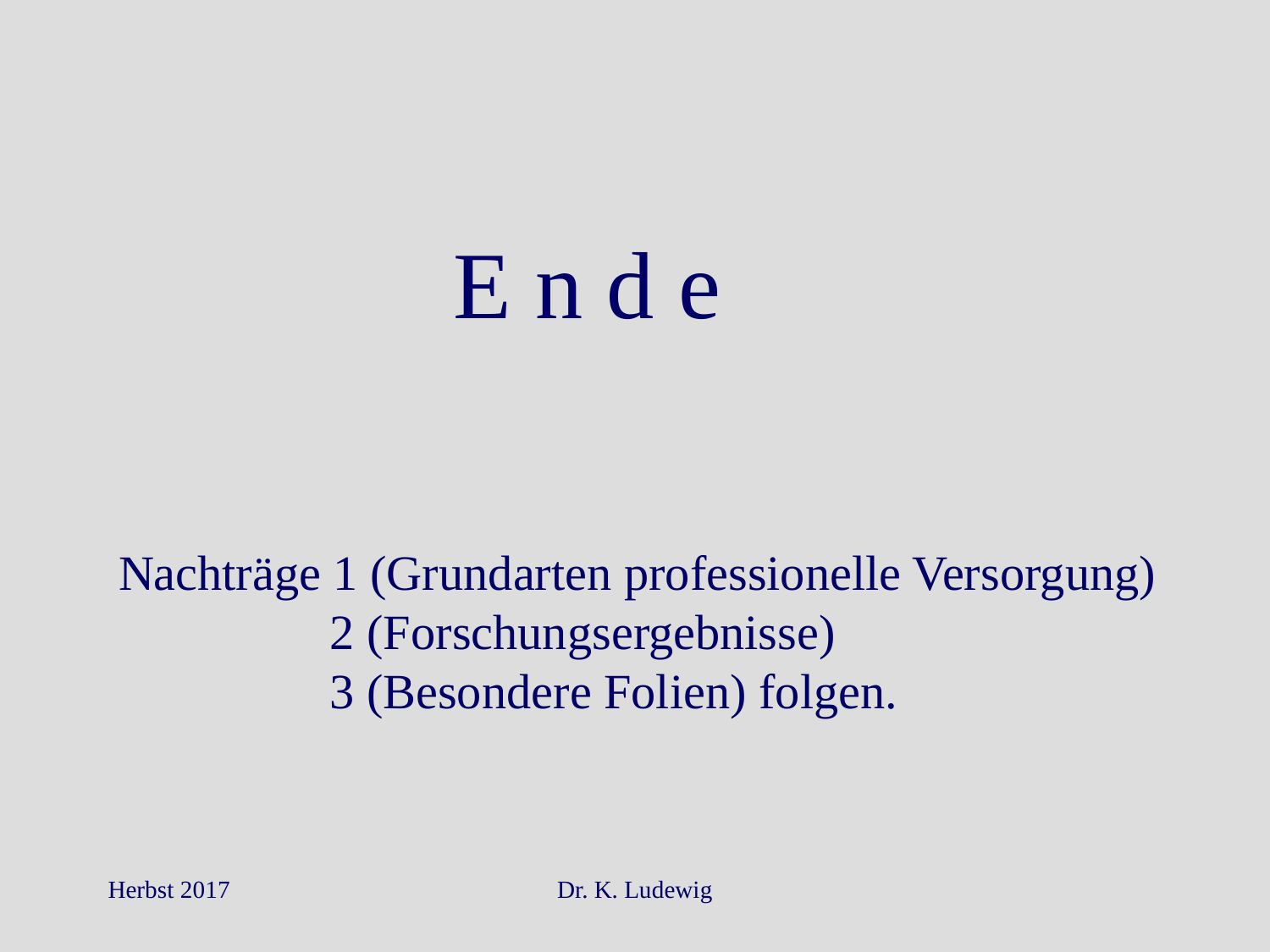

# E n d e Nachträge 1 (Grundarten professionelle Versorgung) 2 (Forschungsergebnisse) 3 (Besondere Folien) folgen.
Herbst 2017
Dr. K. Ludewig